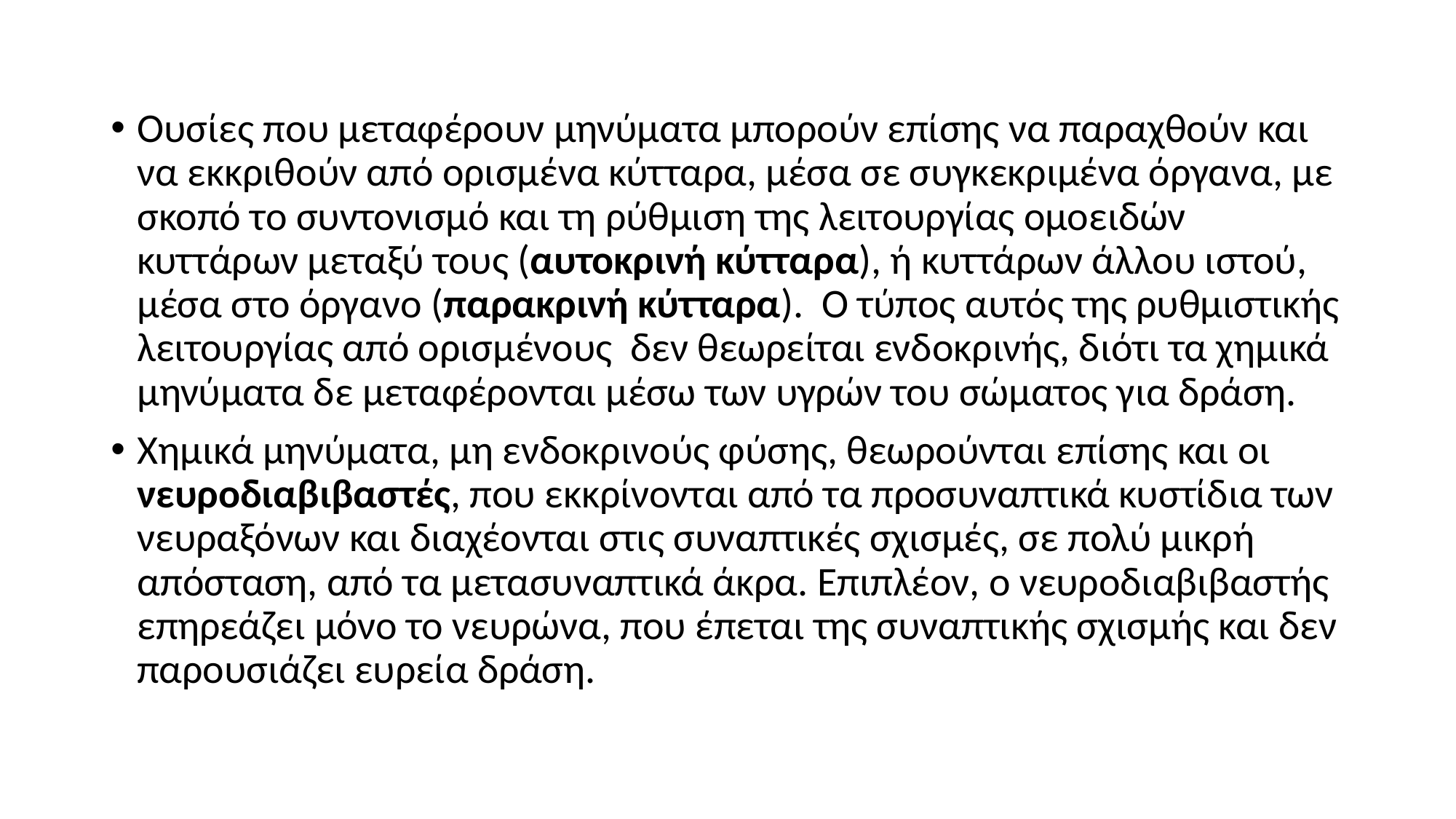

Ουσίες που μεταφέρουν μηνύματα μπορούν επίσης να παραχθούν και να εκκριθούν από ορισμένα κύτταρα, μέσα σε συγκεκριμένα όργανα, με σκοπό το συντονισμό και τη ρύθμιση της λειτουργίας ομοειδών κυττάρων μεταξύ τους (αυτοκρινή κύτταρα), ή κυττάρων άλλου ιστού, μέσα στο όργανο (παρακρινή κύτταρα).  Ο τύπος αυτός της ρυθμιστικής λειτουργίας από ορισμένους  δεν θεωρείται ενδοκρινής, διότι τα χημικά μηνύματα δε μεταφέρονται μέσω των υγρών του σώματος για δράση.
Χημικά μηνύματα, μη ενδοκρινούς φύσης, θεωρούνται επίσης και οι νευροδιαβιβαστές, που εκκρίνονται από τα προσυναπτικά κυστίδια των νευραξόνων και διαχέονται στις συναπτικές σχισμές, σε πολύ μικρή απόσταση, από τα μετασυναπτικά άκρα. Επιπλέον, ο νευροδιαβιβαστής επηρεάζει μόνο το νευρώνα, που έπεται της συναπτικής σχισμής και δεν παρουσιάζει ευρεία δράση.